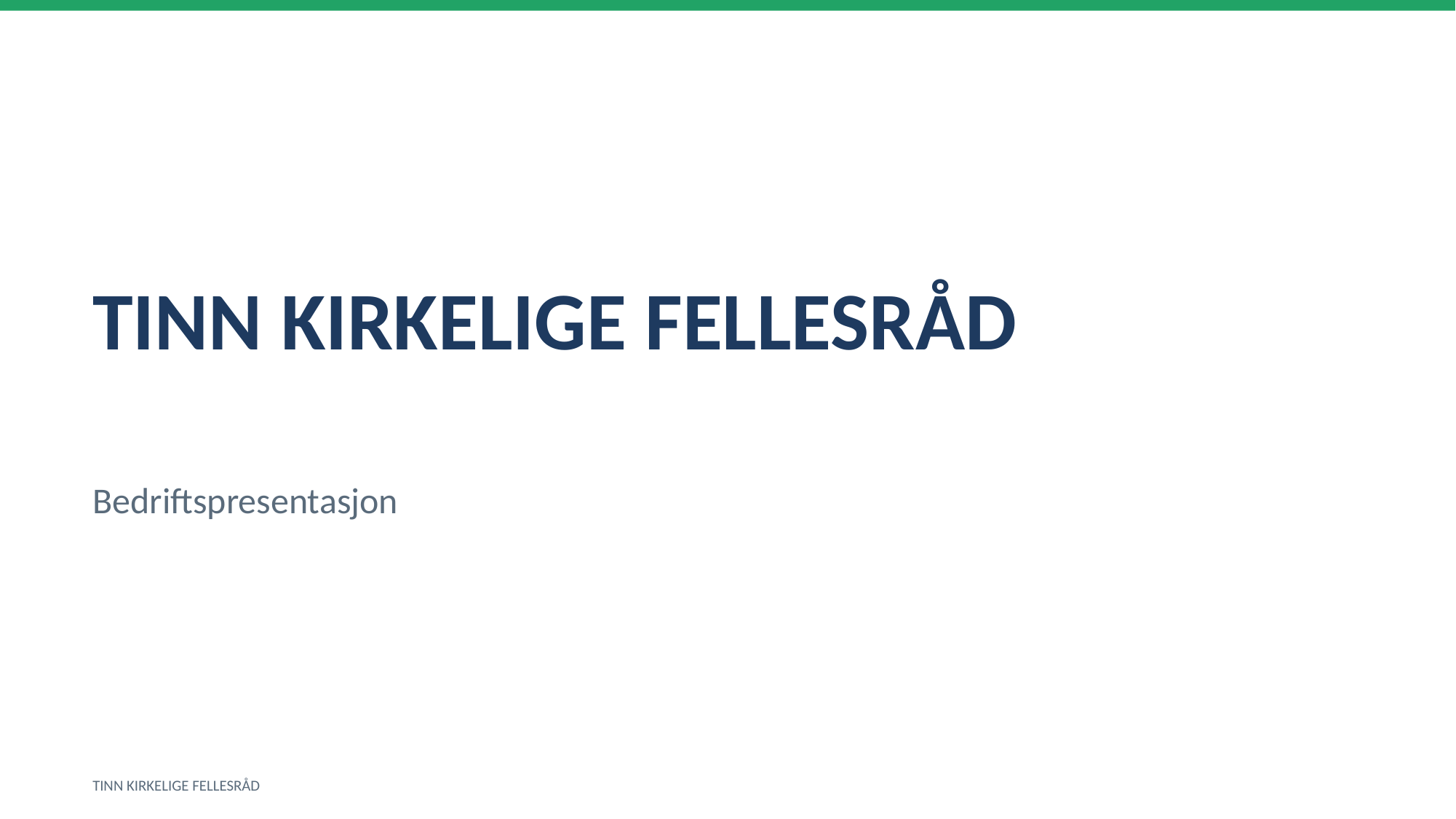

TINN KIRKELIGE FELLESRÅD
Bedriftspresentasjon
TINN KIRKELIGE FELLESRÅD